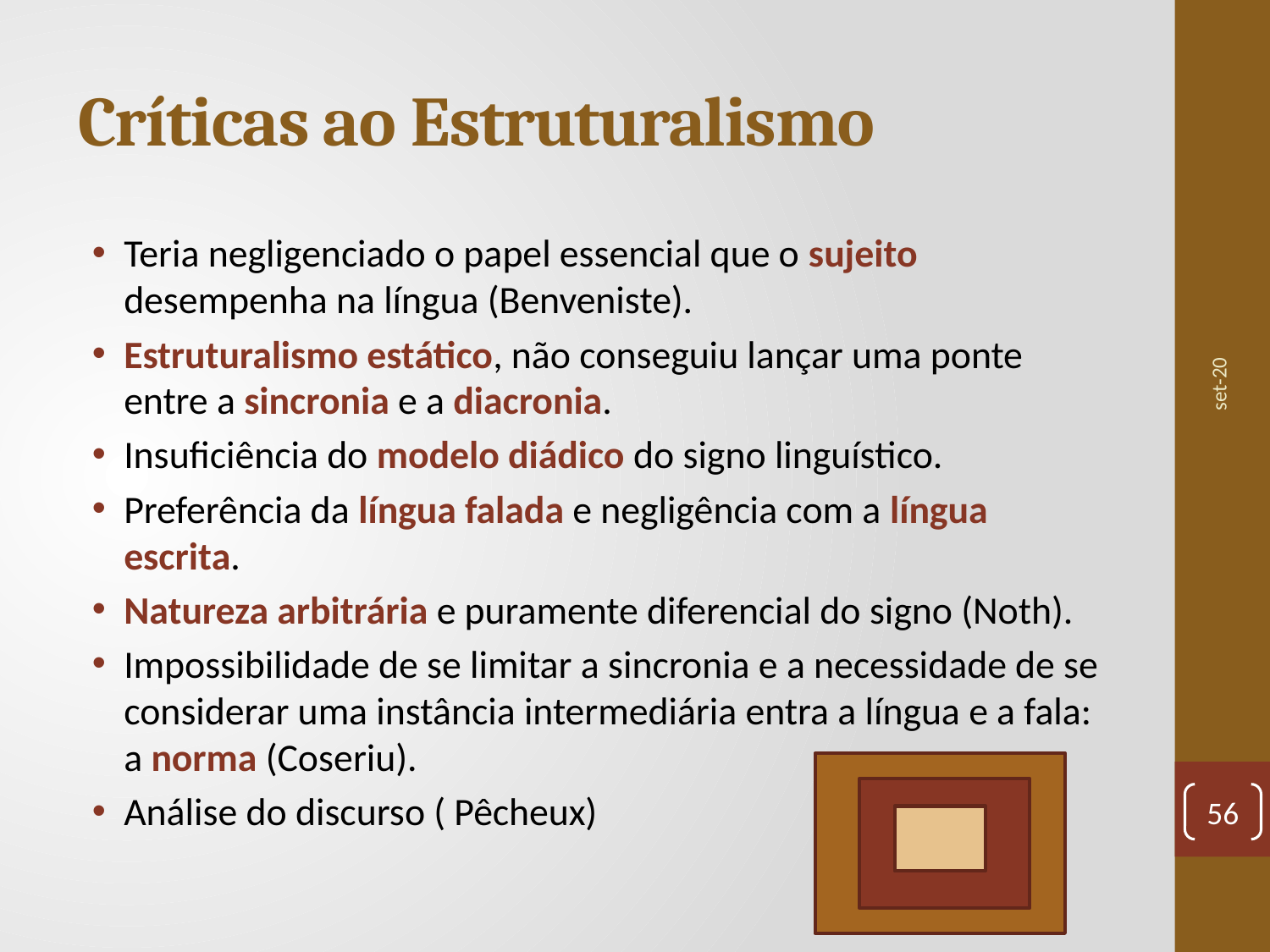

# Críticas ao Estruturalismo
Teria negligenciado o papel essencial que o sujeito desempenha na língua (Benveniste).
Estruturalismo estático, não conseguiu lançar uma ponte entre a sincronia e a diacronia.
Insuficiência do modelo diádico do signo linguístico.
Preferência da língua falada e negligência com a língua escrita.
Natureza arbitrária e puramente diferencial do signo (Noth).
Impossibilidade de se limitar a sincronia e a necessidade de se considerar uma instância intermediária entra a língua e a fala: a norma (Coseriu).
Análise do discurso ( Pêcheux)
set-20

56